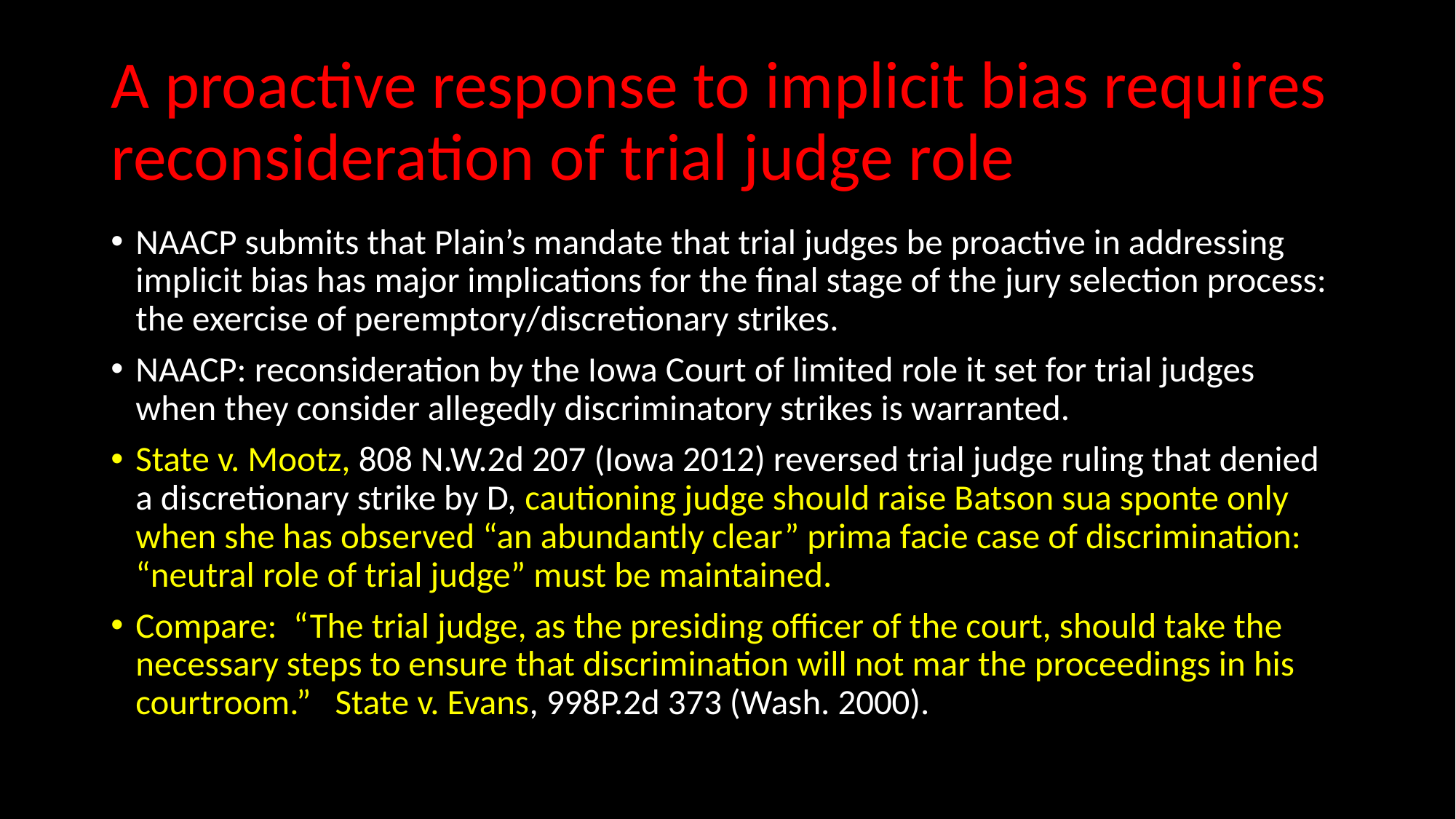

# A proactive response to implicit bias requires reconsideration of trial judge role
NAACP submits that Plain’s mandate that trial judges be proactive in addressing implicit bias has major implications for the final stage of the jury selection process: the exercise of peremptory/discretionary strikes.
NAACP: reconsideration by the Iowa Court of limited role it set for trial judges when they consider allegedly discriminatory strikes is warranted.
State v. Mootz, 808 N.W.2d 207 (Iowa 2012) reversed trial judge ruling that denied a discretionary strike by D, cautioning judge should raise Batson sua sponte only when she has observed “an abundantly clear” prima facie case of discrimination: “neutral role of trial judge” must be maintained.
Compare:  “The trial judge, as the presiding officer of the court, should take the necessary steps to ensure that discrimination will not mar the proceedings in his courtroom.”   State v. Evans, 998P.2d 373 (Wash. 2000).